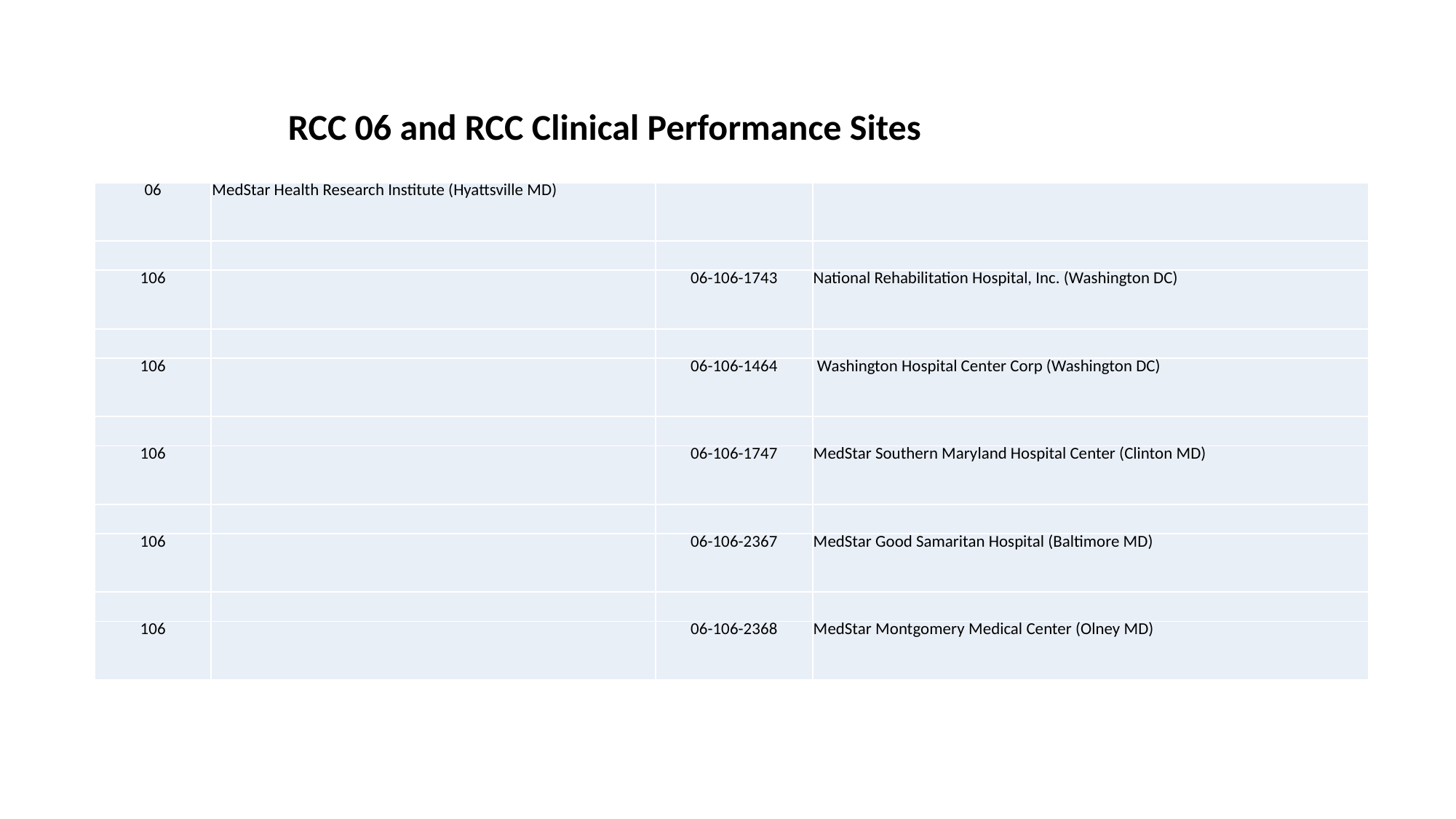

RCC 06 and RCC Clinical Performance Sites
| 06 | MedStar Health Research Institute (Hyattsville MD) |  |  |
| --- | --- | --- | --- |
|  |  |  |  |
| 106 |  | 06-106-1743 | National Rehabilitation Hospital, Inc. (Washington DC) |
|  |  |  |  |
| 106 |  | 06-106-1464 | Washington Hospital Center Corp (Washington DC) |
|  |  |  |  |
| 106 |  | 06-106-1747 | MedStar Southern Maryland Hospital Center (Clinton MD) |
|  |  |  |  |
| 106 |  | 06-106-2367 | MedStar Good Samaritan Hospital (Baltimore MD) |
|  |  |  |  |
| 106 |  | 06-106-2368 | MedStar Montgomery Medical Center (Olney MD) |